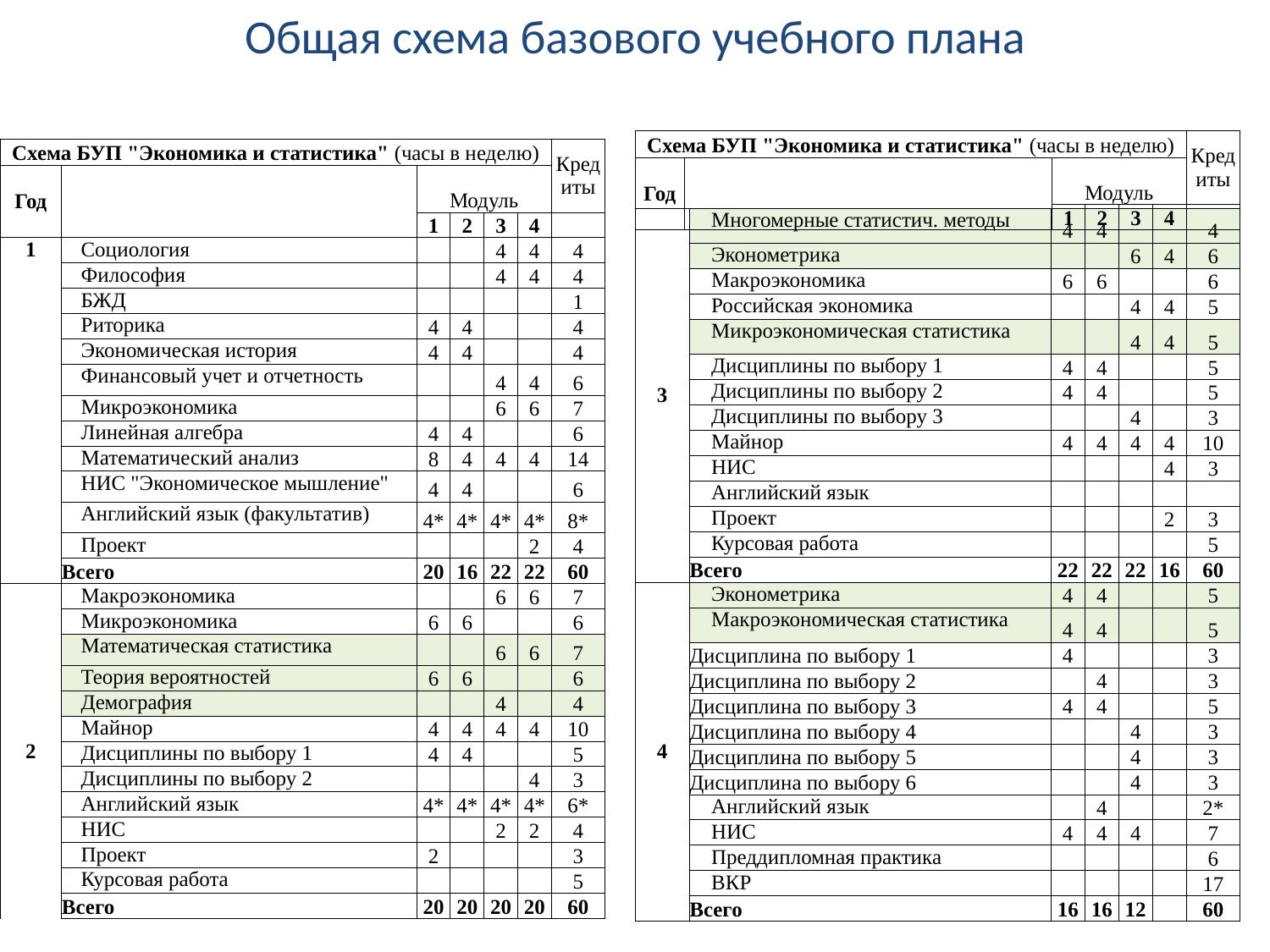

# Общая схема базового учебного плана
| Схема БУП "Экономика и статистика" (часы в неделю) |  |  |  |  |  | Кредиты |
| --- | --- | --- | --- | --- | --- | --- |
| Год |  | Модуль |  |  |  |  |
|  |  | 1 | 2 | 3 | 4 |  |
| Схема БУП "Экономика и статистика" (часы в неделю) |  |  |  |  |  | Кредиты |
| --- | --- | --- | --- | --- | --- | --- |
| Год |  | Модуль |  |  |  |  |
|  |  | 1 | 2 | 3 | 4 |  |
| 1 | Социология |  |  | 4 | 4 | 4 |
|  | Философия |  |  | 4 | 4 | 4 |
|  | БЖД |  |  |  |  | 1 |
|  | Риторика | 4 | 4 |  |  | 4 |
|  | Экономическая история | 4 | 4 |  |  | 4 |
|  | Финансовый учет и отчетность |  |  | 4 | 4 | 6 |
|  | Микроэкономика |  |  | 6 | 6 | 7 |
|  | Линейная алгебра | 4 | 4 |  |  | 6 |
|  | Математический анализ | 8 | 4 | 4 | 4 | 14 |
|  | НИС "Экономическое мышление" | 4 | 4 |  |  | 6 |
|  | Английский язык (факультатив) | 4\* | 4\* | 4\* | 4\* | 8\* |
|  | Проект |  |  |  | 2 | 4 |
|  | Всего | 20 | 16 | 22 | 22 | 60 |
| 2 | Макроэкономика |  |  | 6 | 6 | 7 |
|  | Микроэкономика | 6 | 6 |  |  | 6 |
|  | Математическая статистика |  |  | 6 | 6 | 7 |
|  | Теория вероятностей | 6 | 6 |  |  | 6 |
|  | Демография |  |  | 4 |  | 4 |
|  | Майнор | 4 | 4 | 4 | 4 | 10 |
|  | Дисциплины по выбору 1 | 4 | 4 |  |  | 5 |
|  | Дисциплины по выбору 2 |  |  |  | 4 | 3 |
|  | Английский язык | 4\* | 4\* | 4\* | 4\* | 6\* |
|  | НИС |  |  | 2 | 2 | 4 |
|  | Проект | 2 |  |  |  | 3 |
|  | Курсовая работа |  |  |  |  | 5 |
|  | Всего | 20 | 20 | 20 | 20 | 60 |
| 3 | Многомерные статистич. методы | 4 | 4 |  |  | 4 |
| --- | --- | --- | --- | --- | --- | --- |
|  | Эконометрика |  |  | 6 | 4 | 6 |
|  | Макроэкономика | 6 | 6 |  |  | 6 |
|  | Российская экономика |  |  | 4 | 4 | 5 |
|  | Микроэкономическая статистика |  |  | 4 | 4 | 5 |
|  | Дисциплины по выбору 1 | 4 | 4 |  |  | 5 |
|  | Дисциплины по выбору 2 | 4 | 4 |  |  | 5 |
|  | Дисциплины по выбору 3 |  |  | 4 |  | 3 |
|  | Майнор | 4 | 4 | 4 | 4 | 10 |
|  | НИС |  |  |  | 4 | 3 |
|  | Английский язык |  |  |  |  |  |
|  | Проект |  |  |  | 2 | 3 |
|  | Курсовая работа |  |  |  |  | 5 |
|  | Всего | 22 | 22 | 22 | 16 | 60 |
| 4 | Эконометрика | 4 | 4 |  |  | 5 |
|  | Макроэкономическая статистика | 4 | 4 |  |  | 5 |
|  | Дисциплина по выбору 1 | 4 |  |  |  | 3 |
|  | Дисциплина по выбору 2 |  | 4 |  |  | 3 |
|  | Дисциплина по выбору 3 | 4 | 4 |  |  | 5 |
|  | Дисциплина по выбору 4 |  |  | 4 |  | 3 |
|  | Дисциплина по выбору 5 |  |  | 4 |  | 3 |
|  | Дисциплина по выбору 6 |  |  | 4 |  | 3 |
|  | Английский язык |  | 4 |  |  | 2\* |
|  | НИС | 4 | 4 | 4 |  | 7 |
|  | Преддипломная практика |  |  |  |  | 6 |
|  | ВКР |  |  |  |  | 17 |
|  | Всего | 16 | 16 | 12 |  | 60 |